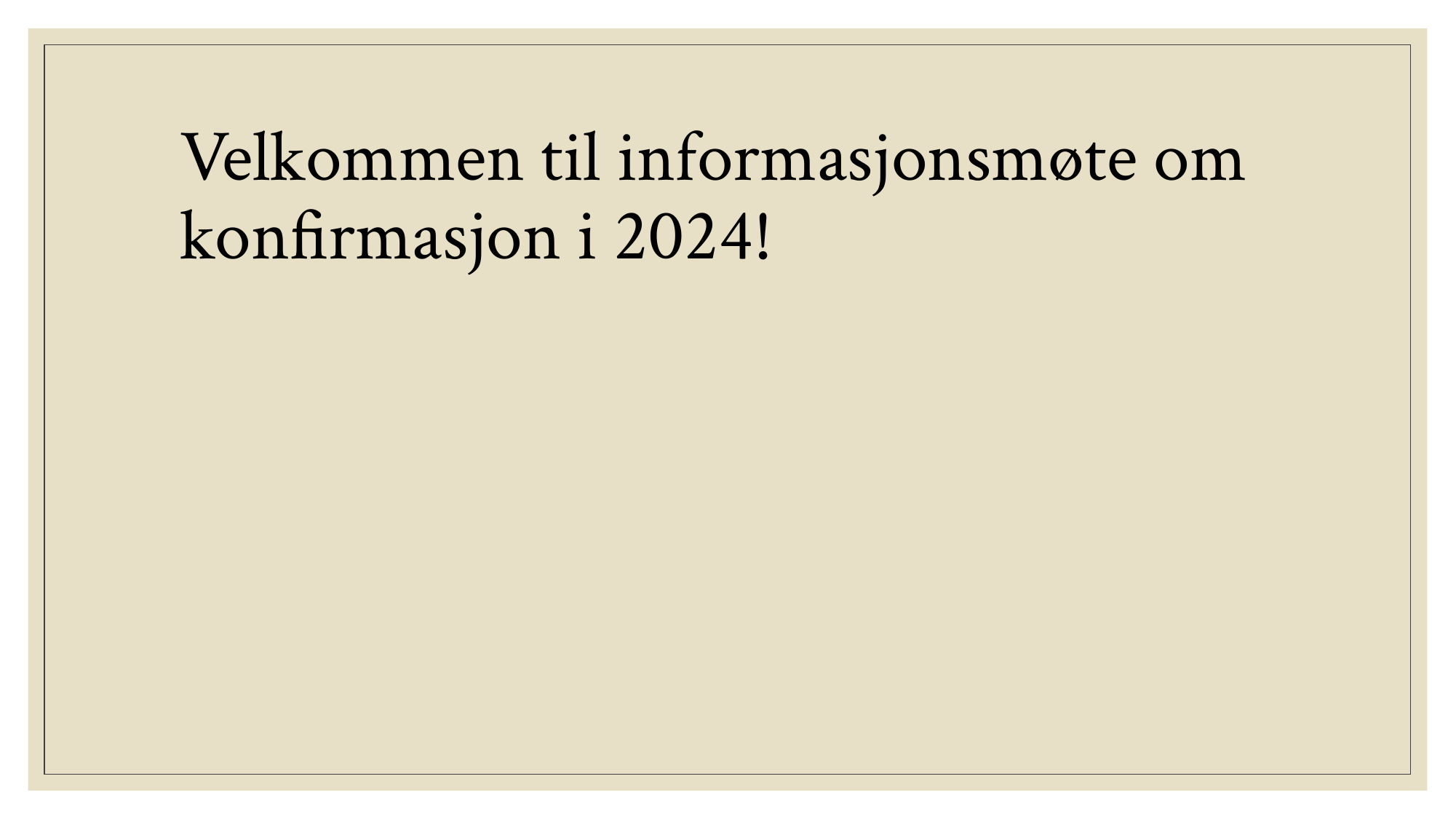

# Velkommen til informasjonsmøte om konfirmasjon i 2024!